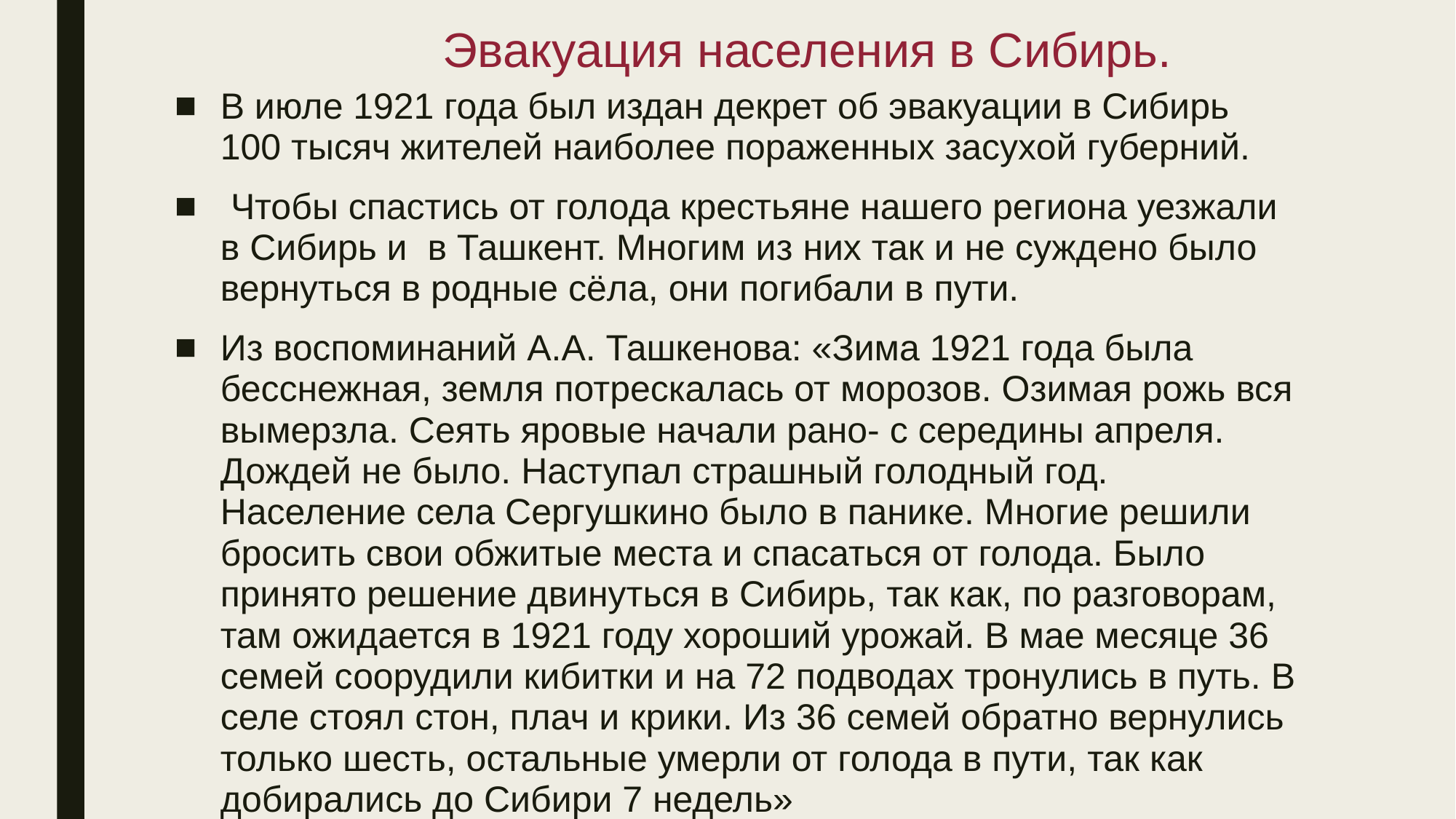

# Эвакуация населения в Сибирь.
В июле 1921 года был издан декрет об эвакуации в Сибирь 100 тысяч жителей наиболее пораженных засухой губерний.
 Чтобы спастись от голода крестьяне нашего региона уезжали в Сибирь и  в Ташкент. Многим из них так и не суждено было вернуться в родные сёла, они погибали в пути.
Из воспоминаний А.А. Ташкенова: «Зима 1921 года была бесснежная, земля потрескалась от морозов. Озимая рожь вся вымерзла. Сеять яровые начали рано- с середины апреля. Дождей не было. Наступал страшный голодный год. Население села Сергушкино было в панике. Многие решили бросить свои обжитые места и спасаться от голода. Было принято решение двинуться в Сибирь, так как, по разговорам, там ожидается в 1921 году хороший урожай. В мае месяце 36 семей соорудили кибитки и на 72 подводах тронулись в путь. В селе стоял стон, плач и крики. Из 36 семей обратно вернулись  только шесть, остальные умерли от голода в пути, так как добирались до Сибири 7 недель»